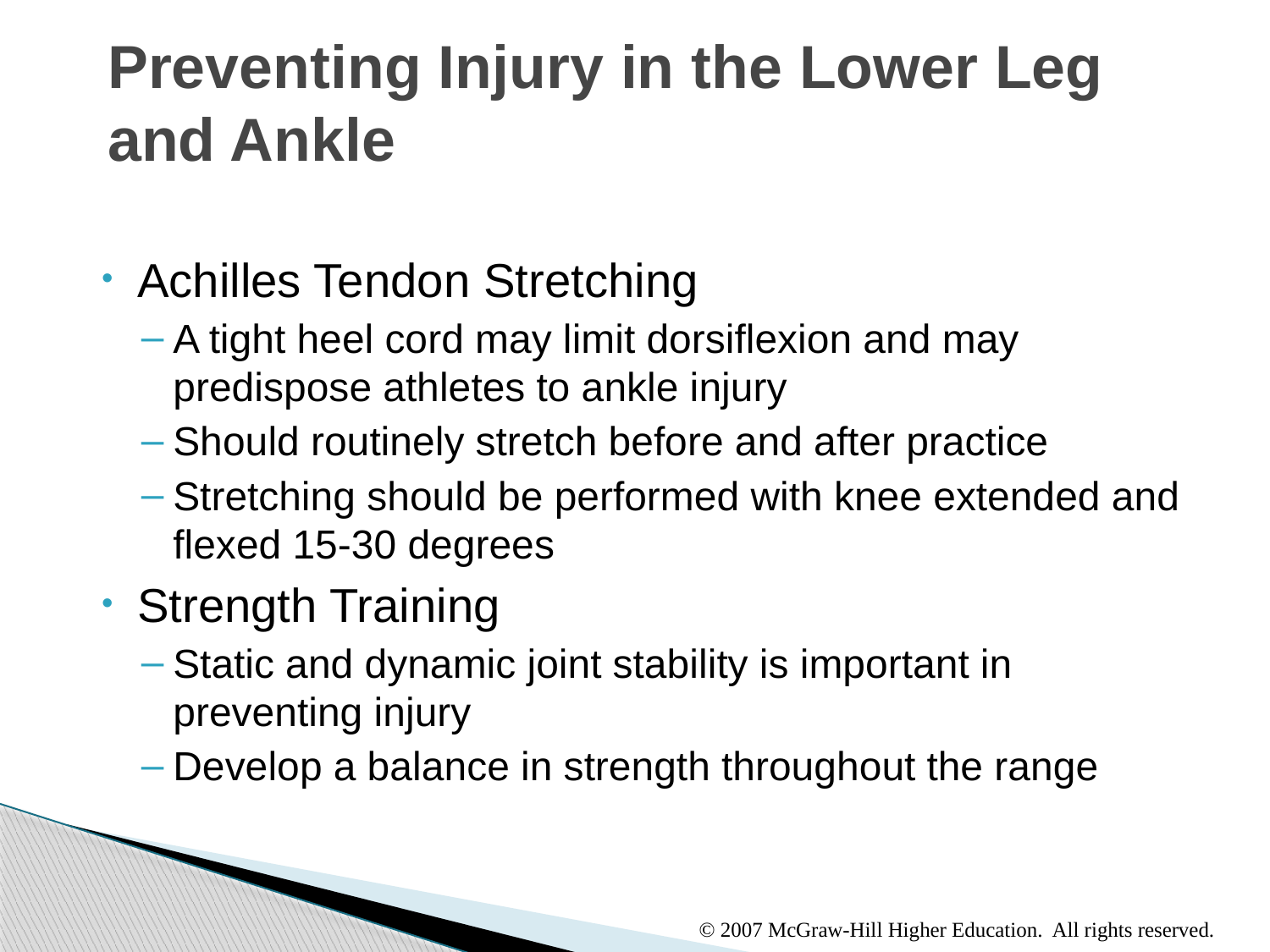

# Preventing Injury in the Lower Leg and Ankle
Achilles Tendon Stretching
A tight heel cord may limit dorsiflexion and may predispose athletes to ankle injury
Should routinely stretch before and after practice
Stretching should be performed with knee extended and flexed 15-30 degrees
Strength Training
Static and dynamic joint stability is important in preventing injury
Develop a balance in strength throughout the range